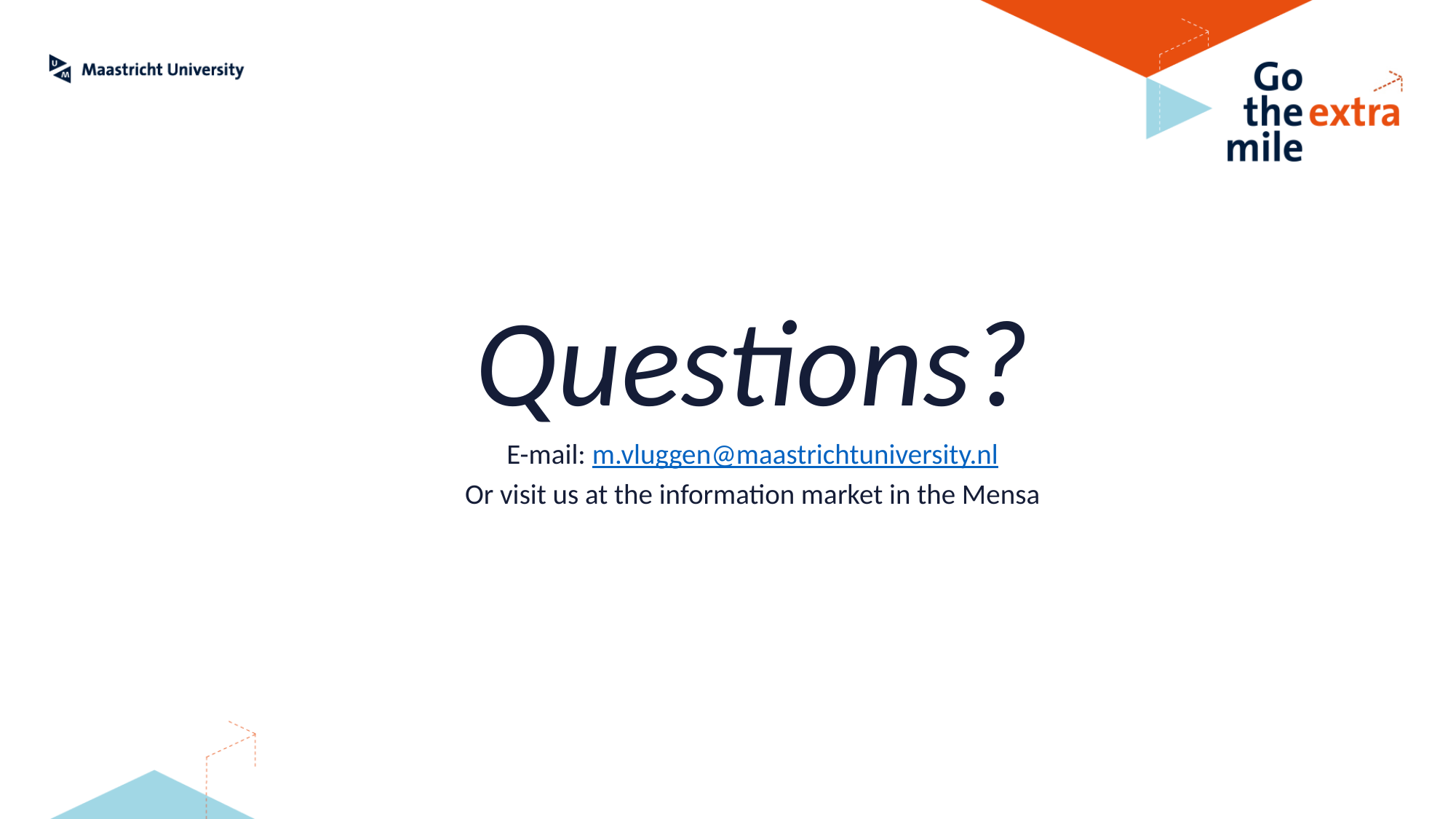

Questions?
E-mail: m.vluggen@maastrichtuniversity.nl
Or visit us at the information market in the Mensa